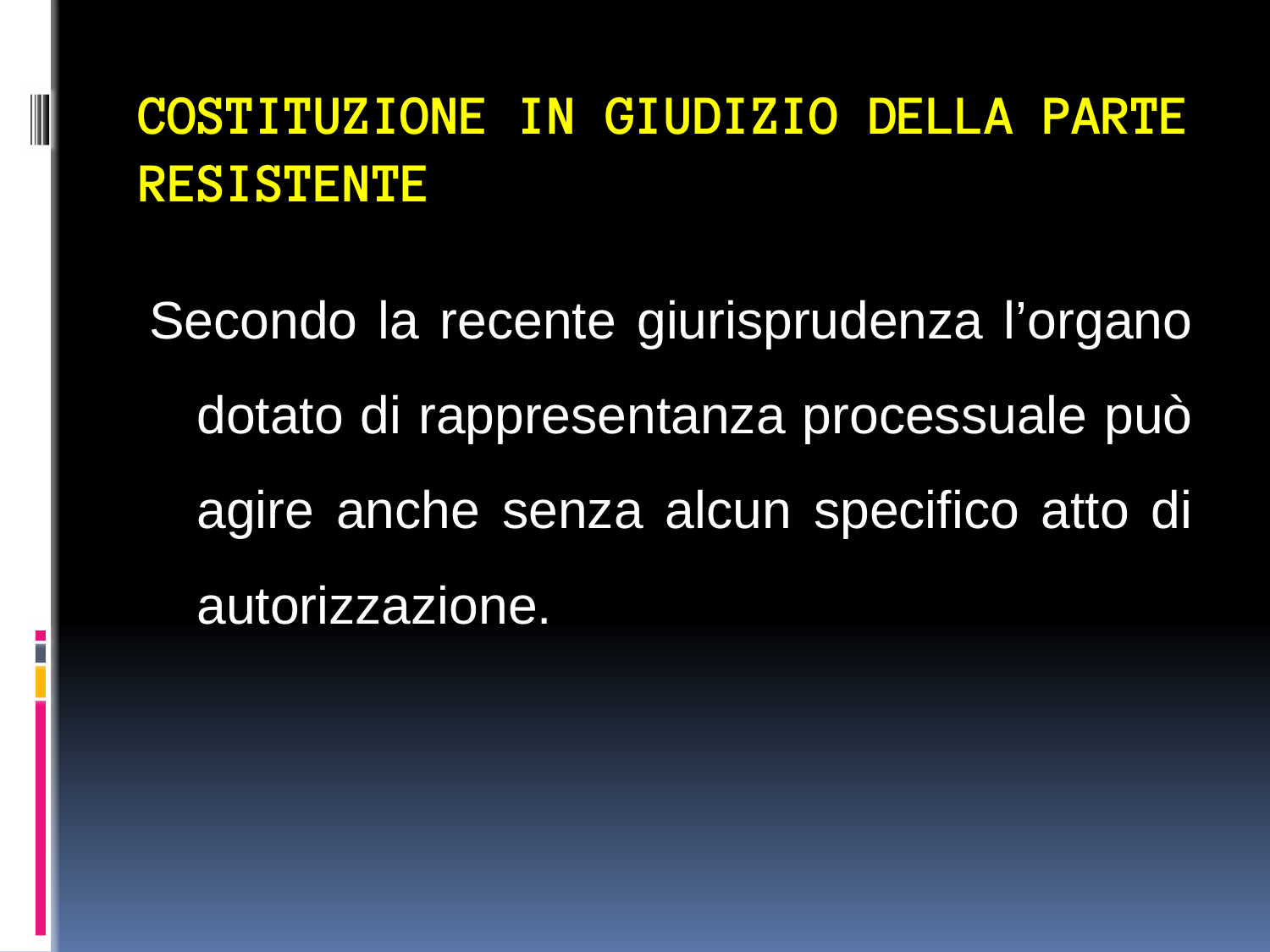

# COSTITUZIONE IN GIUDIZIO DELLA PARTE RESISTENTE
Secondo la recente giurisprudenza l’organo dotato di rappresentanza processuale può agire anche senza alcun specifico atto di autorizzazione.